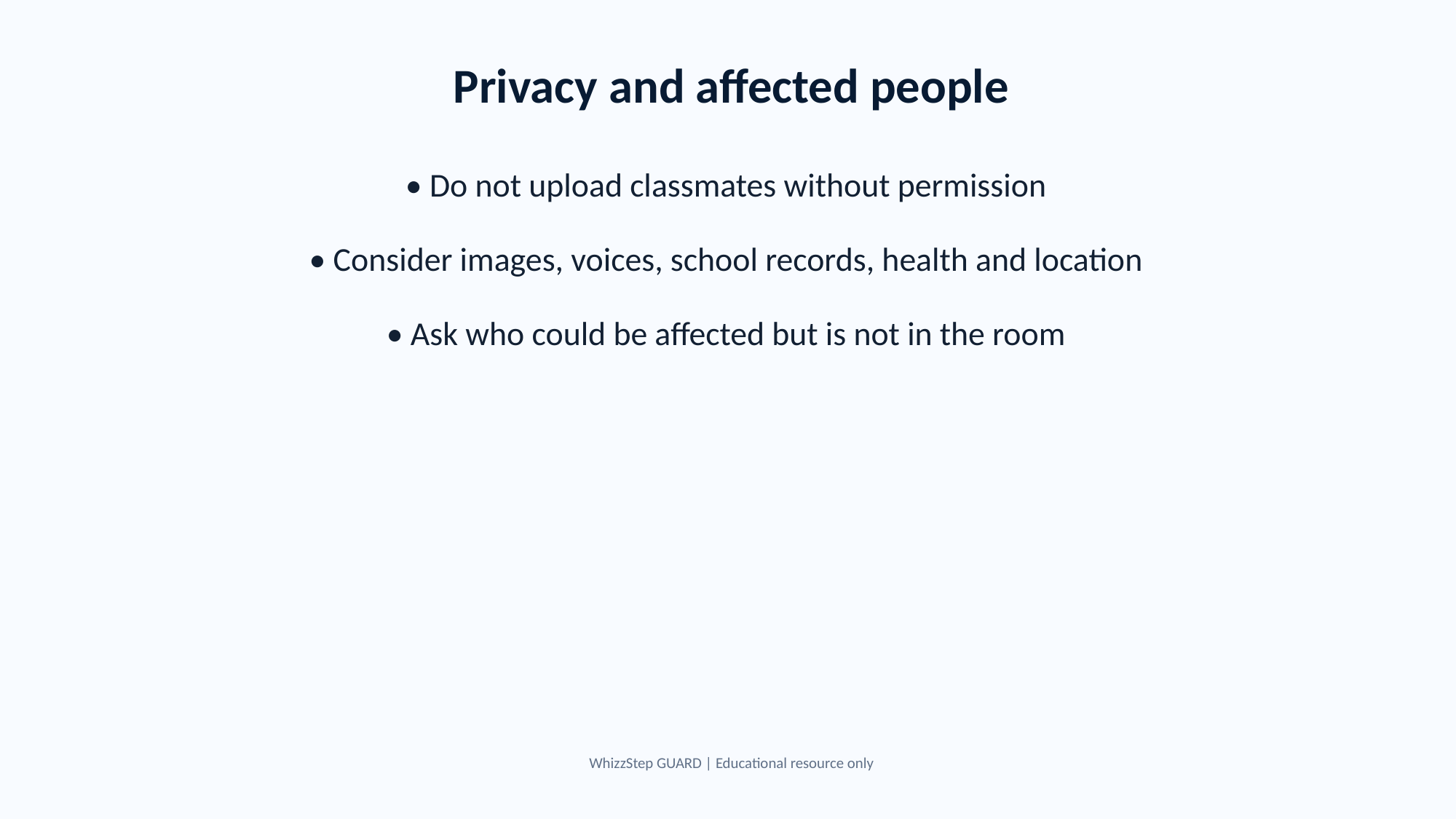

Privacy and affected people
• Do not upload classmates without permission
• Consider images, voices, school records, health and location
• Ask who could be affected but is not in the room
WhizzStep GUARD | Educational resource only